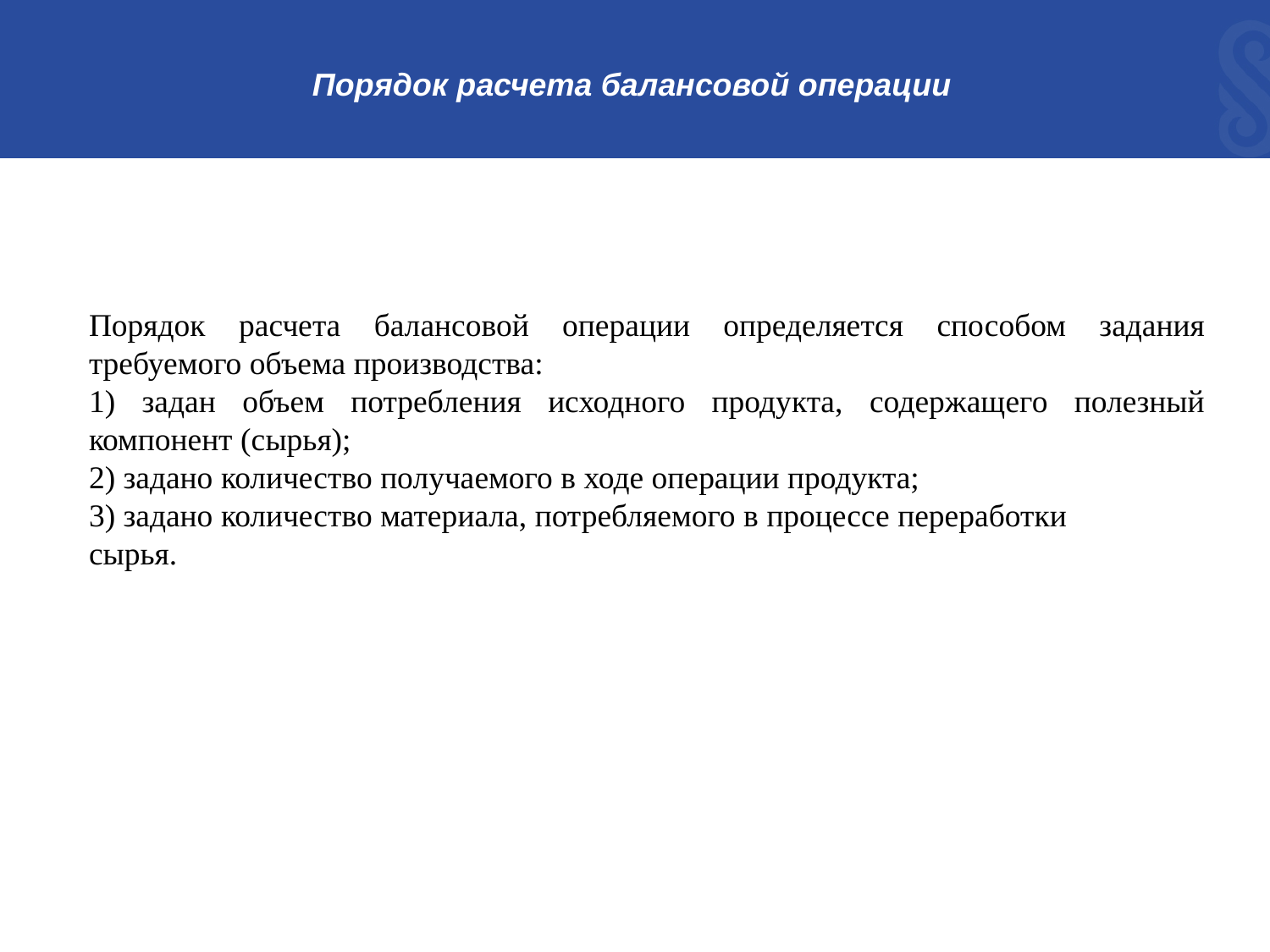

Порядок расчета балансовой операции
Порядок расчета балансовой операции определяется способом задания требуемого объема производства:
1) задан объем потребления исходного продукта, содержащего полезный компонент (сырья);
2) задано количество получаемого в ходе операции продукта;
3) задано количество материала, потребляемого в процессе переработки
сырья.